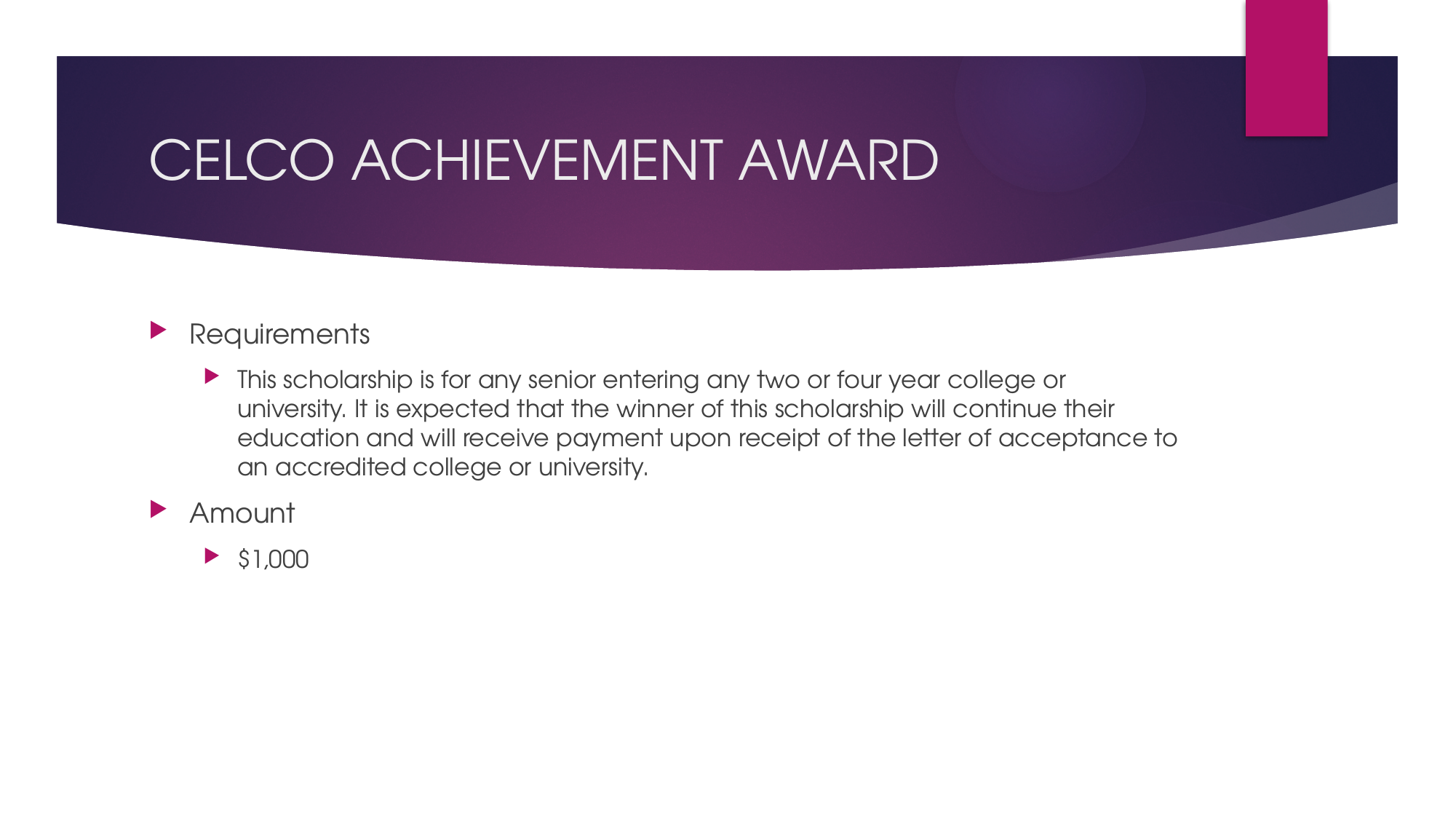

# CELCO ACHIEVEMENT AWARD
Requirements
This scholarship is for any senior entering any two or four year college or university. It is expected that the winner of this scholarship will continue their education and will receive payment upon receipt of the letter of acceptance to an accredited college or university.
Amount
$1,000